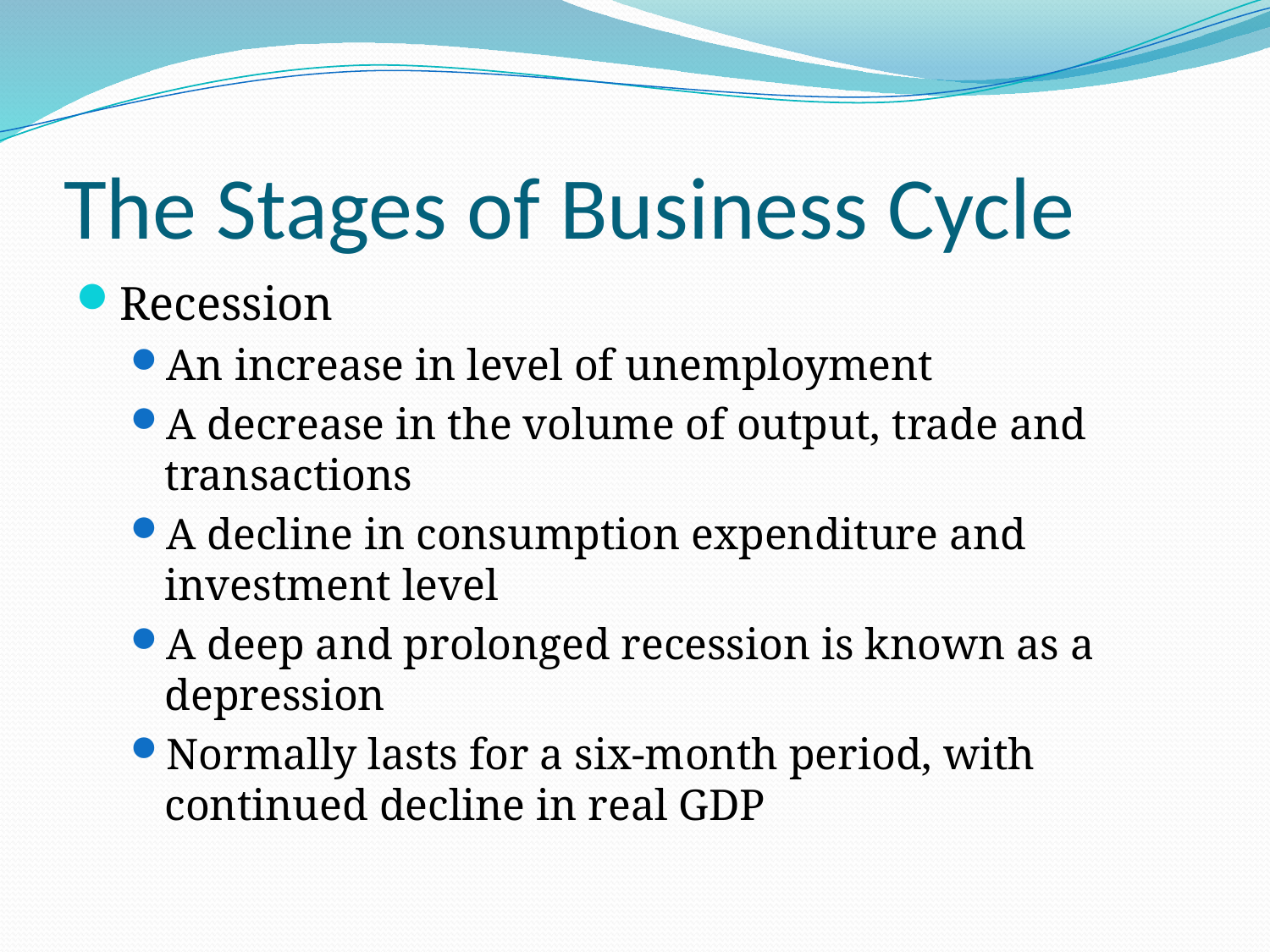

# The Stages of Business Cycle
Recession
An increase in level of unemployment
A decrease in the volume of output, trade and transactions
A decline in consumption expenditure and investment level
A deep and prolonged recession is known as a depression
Normally lasts for a six-month period, with continued decline in real GDP